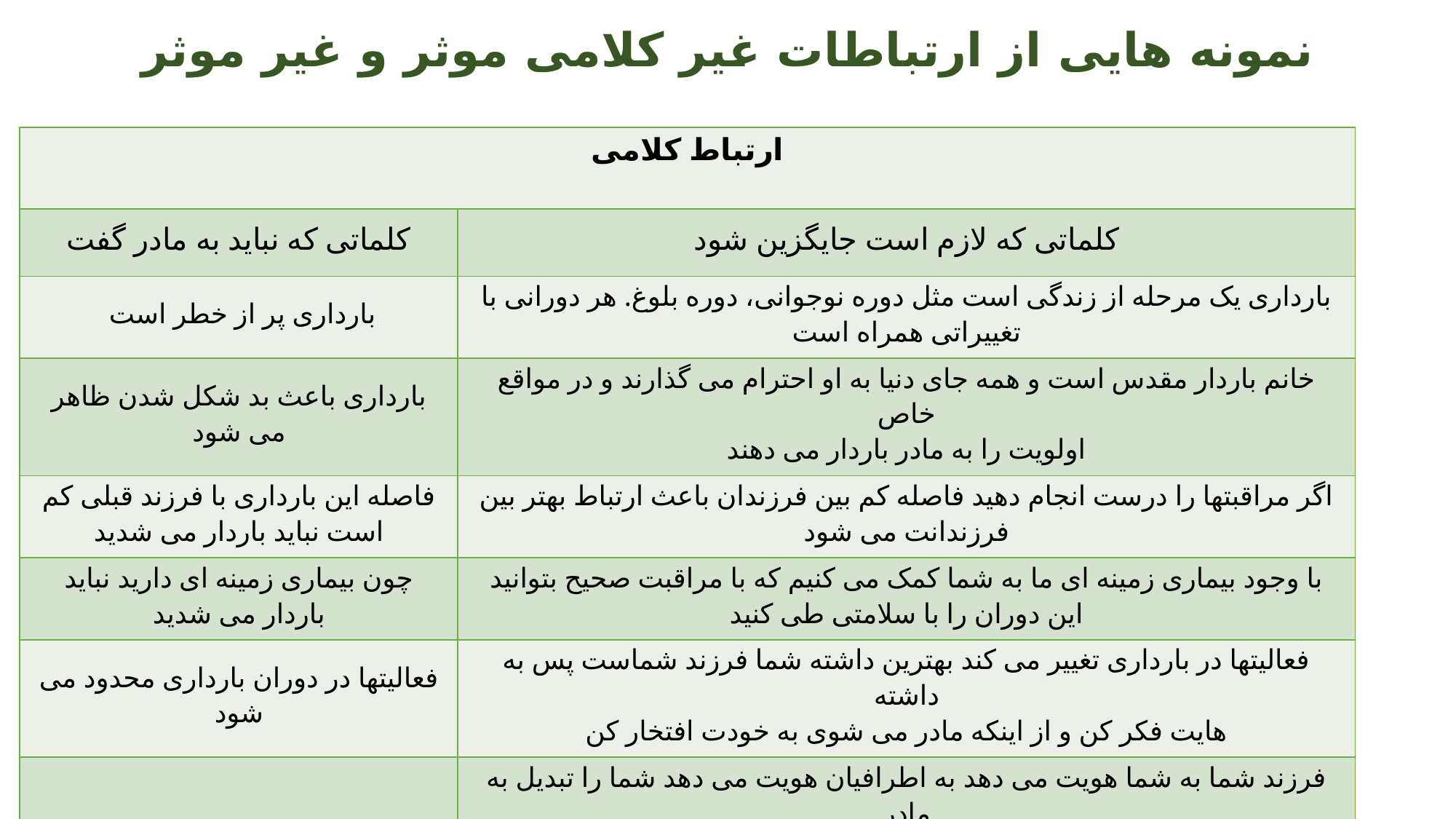

# نمونه هایی از ارتباطات غیر کلامی موثر و غیر موثر
| ارتباط کلامی |  |
| --- | --- |
| کلماتی که نباید به مادر گفت | کلماتی که لازم است جایگزین شود |
| بارداری پر از خطر است | بارداری یک مرحله از زندگی است مثل دوره نوجوانی، دوره بلوغ. هر دورانی با تغییراتی همراه است |
| بارداری باعث بد شکل شدن ظاهر می شود | خانم باردار مقدس است و همه جای دنیا به او احترام می گذارند و در مواقع خاص اولویت را به مادر باردار می دهند |
| فاصله این بارداری با فرزند قبلی کم است نباید باردار می شدید | اگر مراقبتها را درست انجام دهید فاصله کم بین فرزندان باعث ارتباط بهتر بین فرزندانت می شود |
| چون بیماری زمینه ای دارید نباید باردار می شدید | با وجود بیماری زمینه ای ما به شما کمک می کنیم که با مراقبت صحیح بتوانید این دوران را با سلامتی طی کنید |
| فعالیتها در دوران بارداری محدود می شود | فعالیتها در بارداری تغییر می کند بهترین داشته شما فرزند شماست پس به داشته هایت فکر کن و از اینکه مادر می شوی به خودت افتخار کن |
| فرزند فقط باعث زحمت است | فرزند شما به شما هویت می دهد به اطرافیان هویت می دهد شما را تبدیل به مادر و همسرتان را تبدیل به پدر می کند. همینطور به اطرافیان هویت خواهر، برادر، مادر بزرگ و پدر بزرگ، عمو، خاله را عطا می کند. ثمره زندگی فرزند شما هست و هدیه ماندگار شما به جهان هستی و تداوم وجود شما در این جهان است |